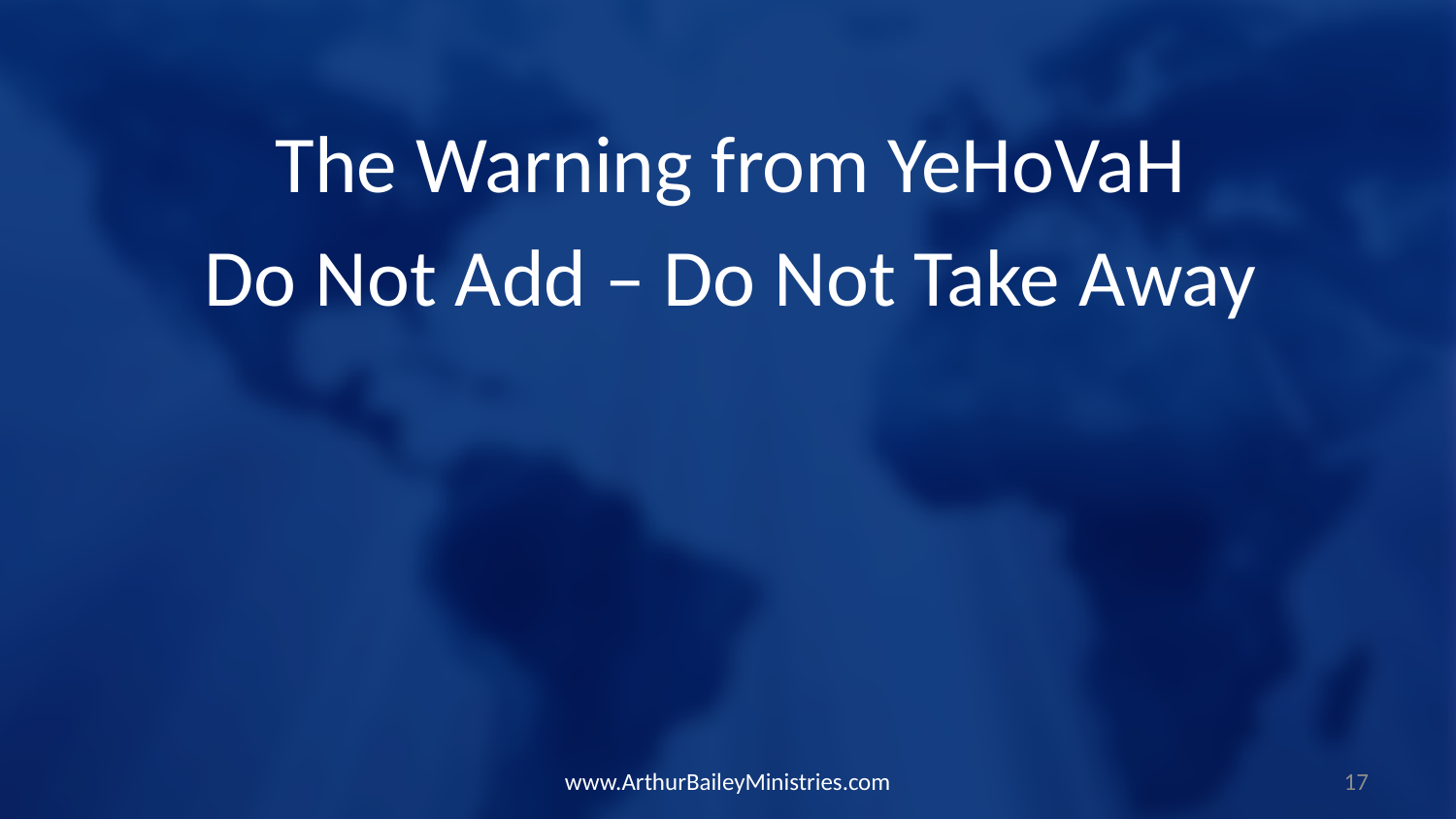

The Warning from YeHoVaH
Do Not Add – Do Not Take Away

www.ArthurBaileyMinistries.com
17